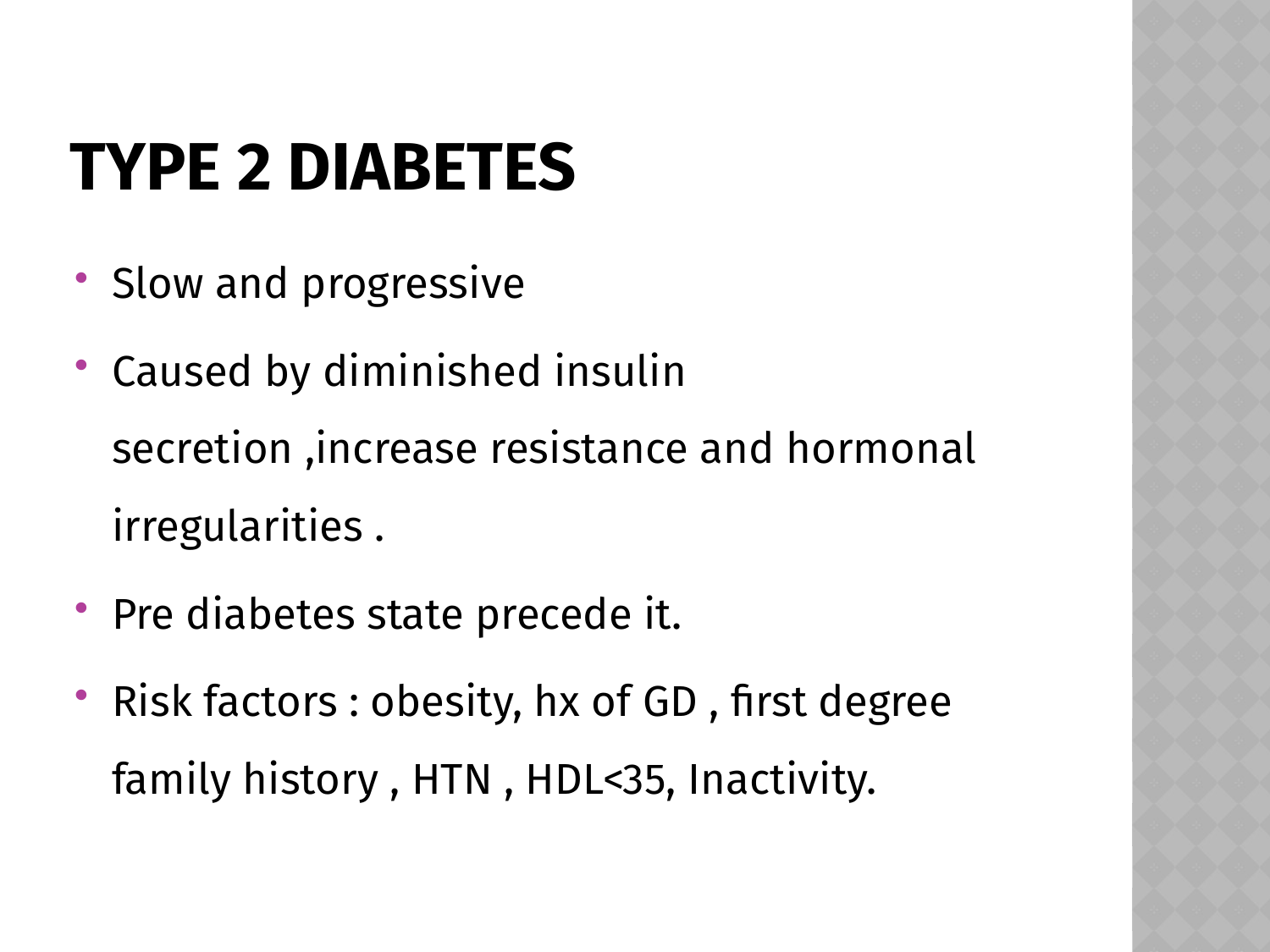

# Type 2 diabetes
Slow and progressive
Caused by diminished insulin secretion ,increase resistance and hormonal irregularities .
Pre diabetes state precede it.
Risk factors : obesity, hx of GD , first degree family history , HTN , HDL<35, Inactivity.